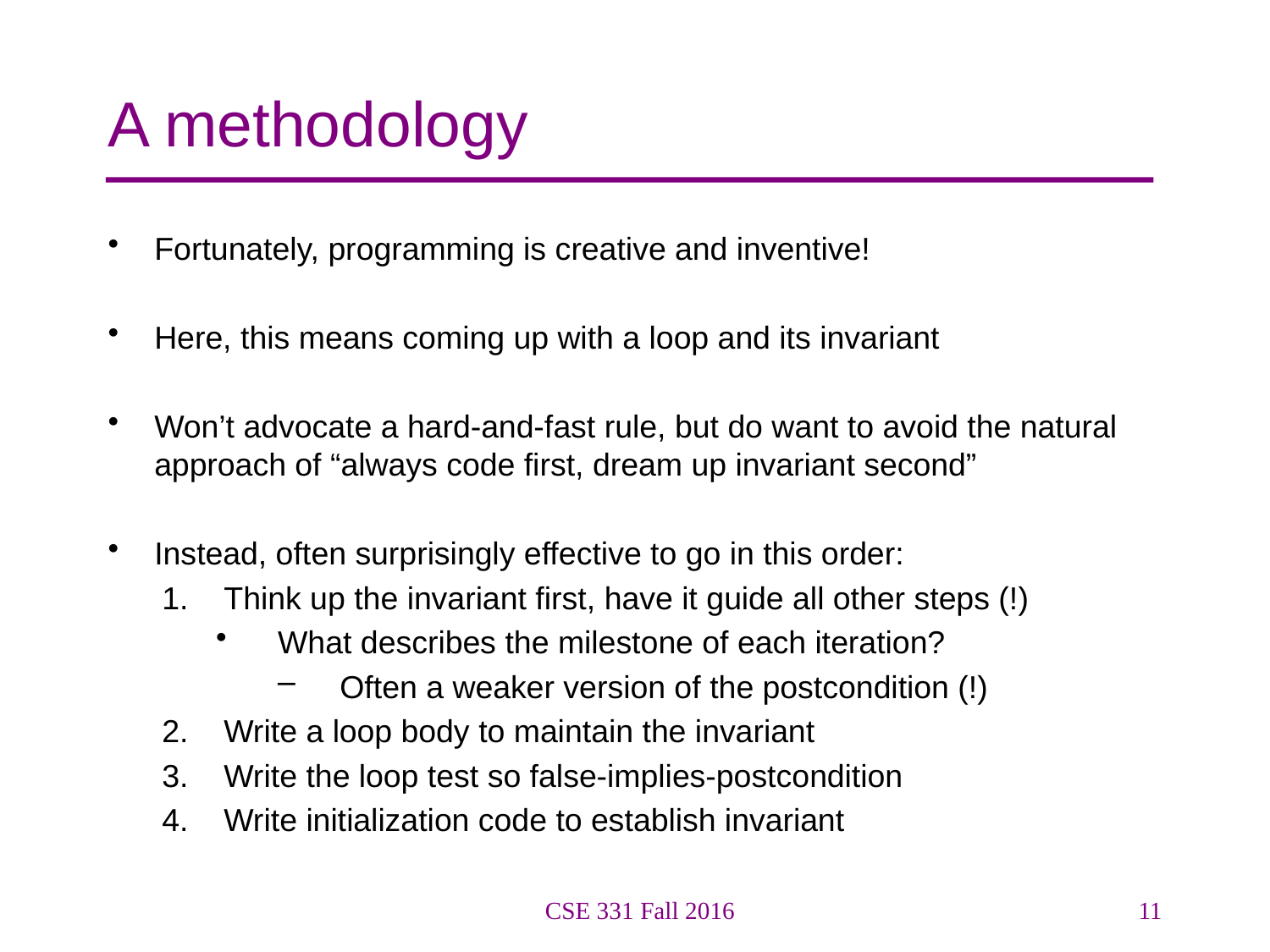

# A methodology
Fortunately, programming is creative and inventive!

Here, this means coming up with a loop and its invariant

Won’t advocate a hard-and-fast rule, but do want to avoid the natural approach of “always code first, dream up invariant second”

Instead, often surprisingly effective to go in this order:
Think up the invariant first, have it guide all other steps (!)
What describes the milestone of each iteration?
Often a weaker version of the postcondition (!)
Write a loop body to maintain the invariant
Write the loop test so false-implies-postcondition
Write initialization code to establish invariant
CSE 331 Fall 2016
11